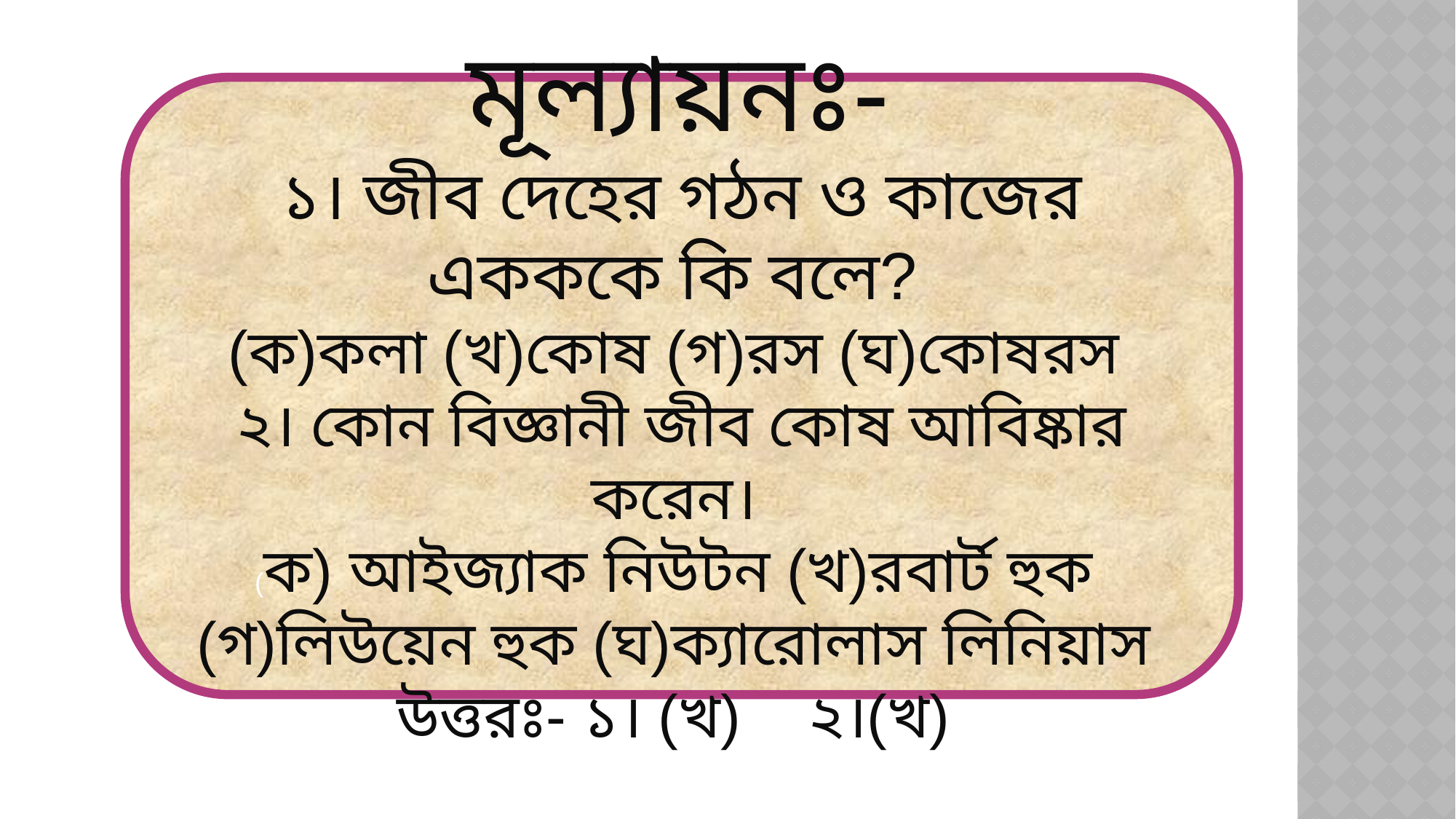

মূল্যায়নঃ-
১। জীব দেহের গঠন ও কাজের একককে কি বলে?
(ক)কলা (খ)কোষ (গ)রস (ঘ)কোষরস
২। কোন বিজ্ঞানী জীব কোষ আবিষ্কার করেন।
(ক) আইজ্যাক নিউটন (খ)রবার্ট হুক  (গ)লিউয়েন হুক (ঘ)ক্যারোলাস লিনিয়াস
উত্তরঃ- ১। (খ)    ২।(খ)